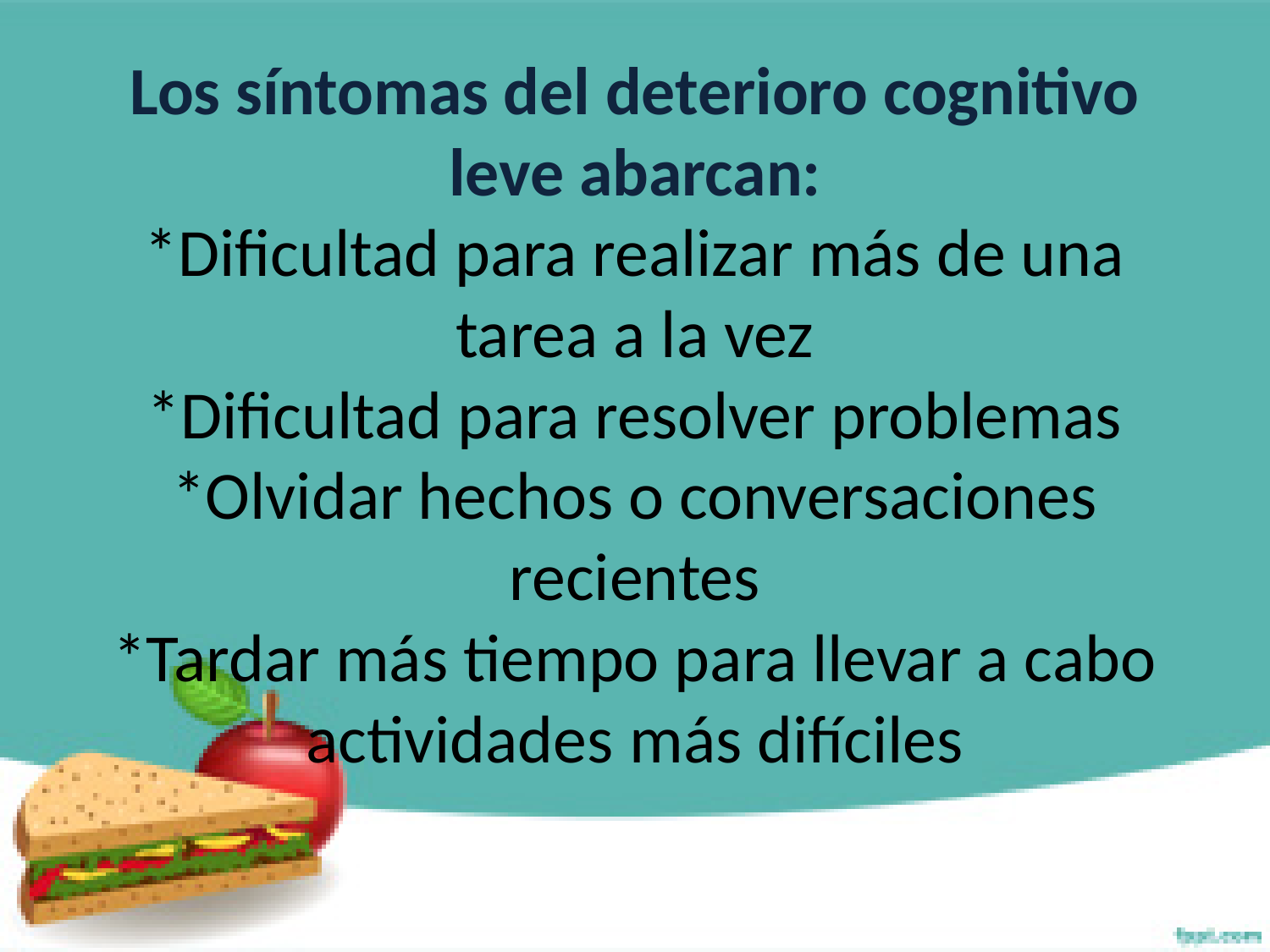

# Los síntomas del deterioro cognitivo leve abarcan: *Dificultad para realizar más de una tarea a la vez *Dificultad para resolver problemas *Olvidar hechos o conversaciones recientes *Tardar más tiempo para llevar a cabo actividades más difíciles